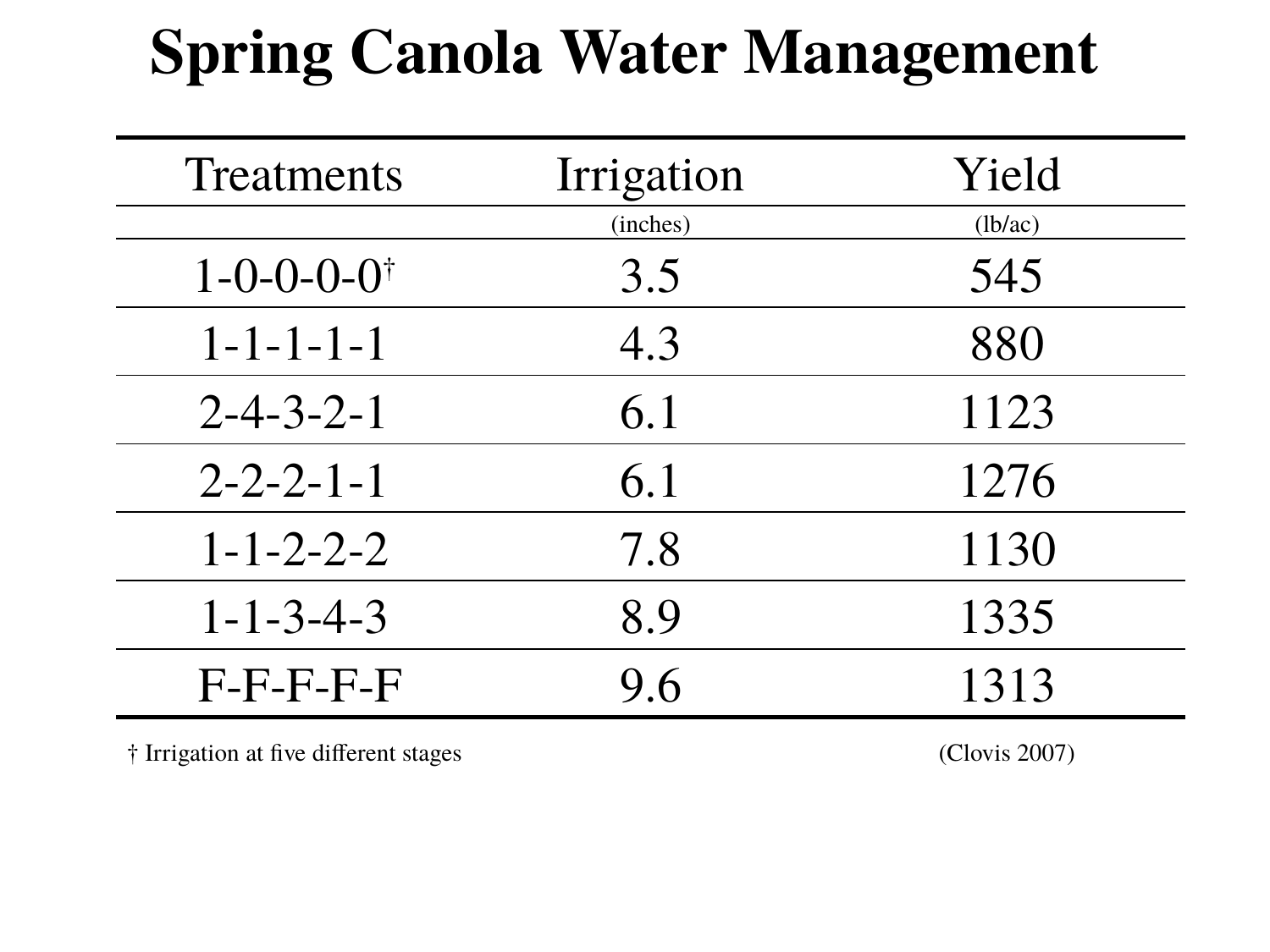

Spring Canola Water Management
| Treatments | Irrigation | Yield |
| --- | --- | --- |
|  | (inches) | (lb/ac) |
| 1-0-0-0-0† | 3.5 | 545 |
| 1-1-1-1-1 | 4.3 | 880 |
| 2-4-3-2-1 | 6.1 | 1123 |
| 2-2-2-1-1 | 6.1 | 1276 |
| 1-1-2-2-2 | 7.8 | 1130 |
| 1-1-3-4-3 | 8.9 | 1335 |
| F-F-F-F-F | 9.6 | 1313 |
| † Irrigation at five different stages |  | (Clovis 2007) |